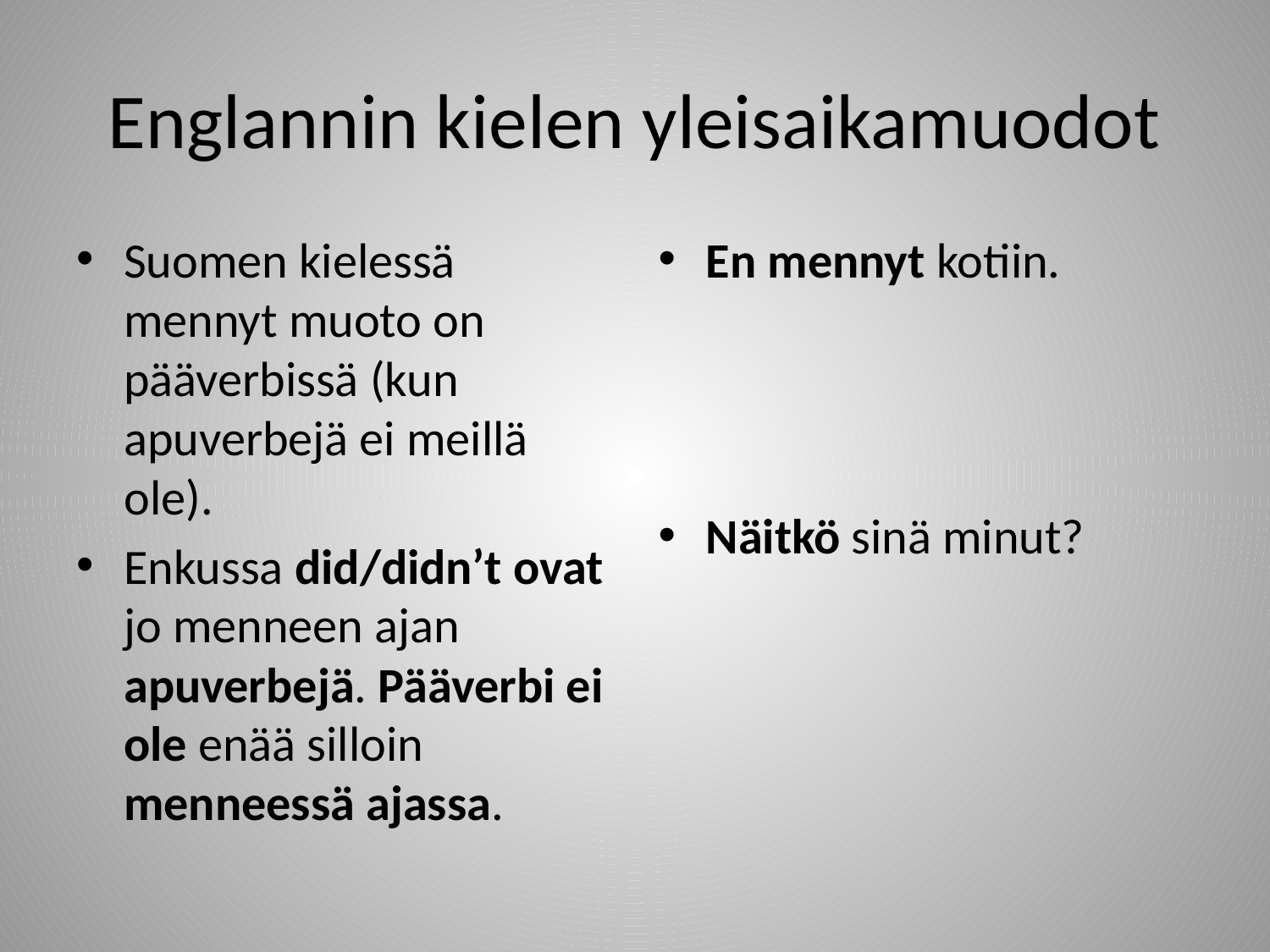

# Englannin kielen yleisaikamuodot
Suomen kielessä mennyt muoto on pääverbissä (kun apuverbejä ei meillä ole).
Enkussa did/didn’t ovat jo menneen ajan apuverbejä. Pääverbi ei ole enää silloin menneessä ajassa.
En mennyt kotiin.

Näitkö sinä minut?